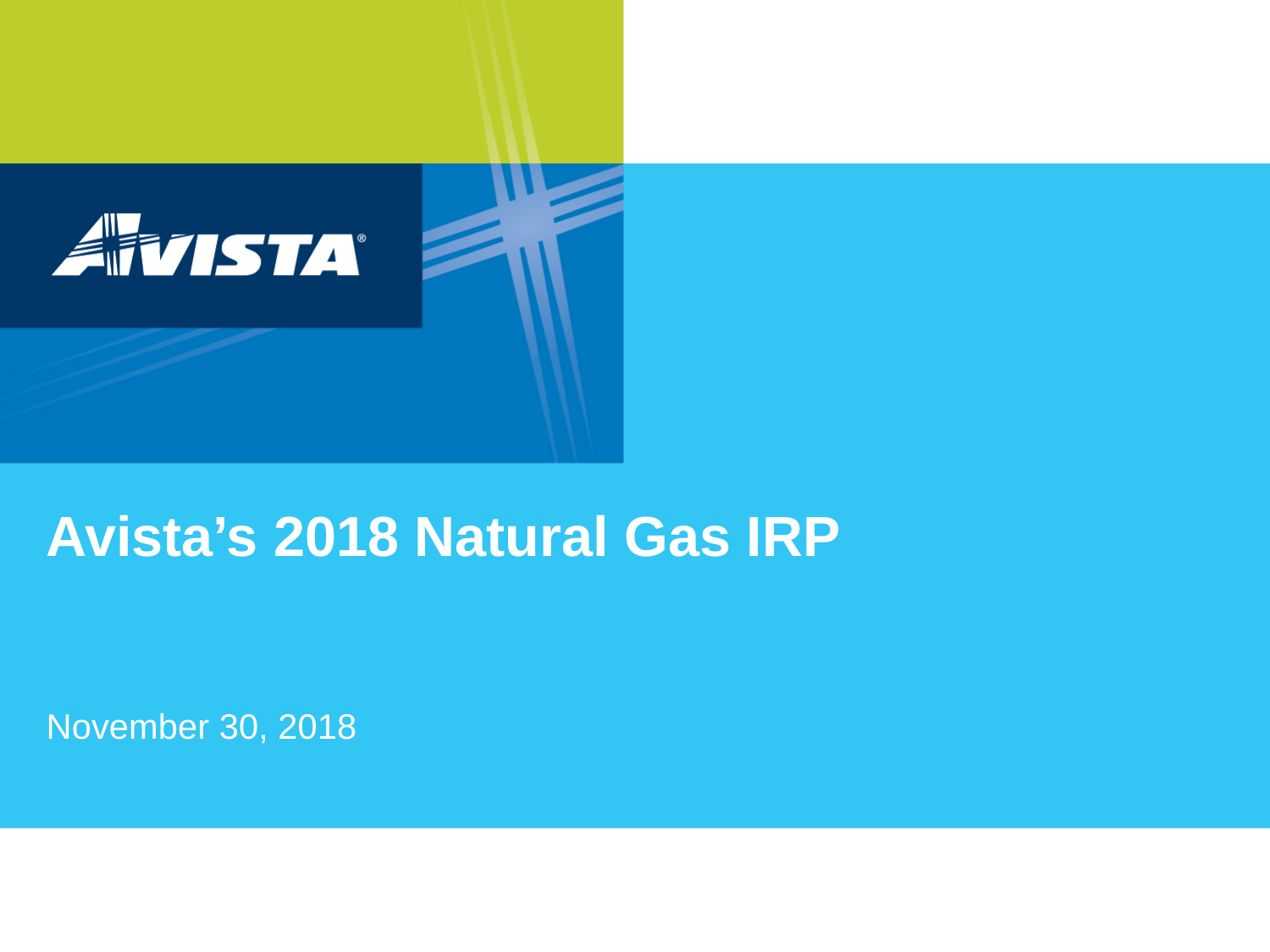

# Avista’s 2018 Natural Gas IRP
November 30, 2018